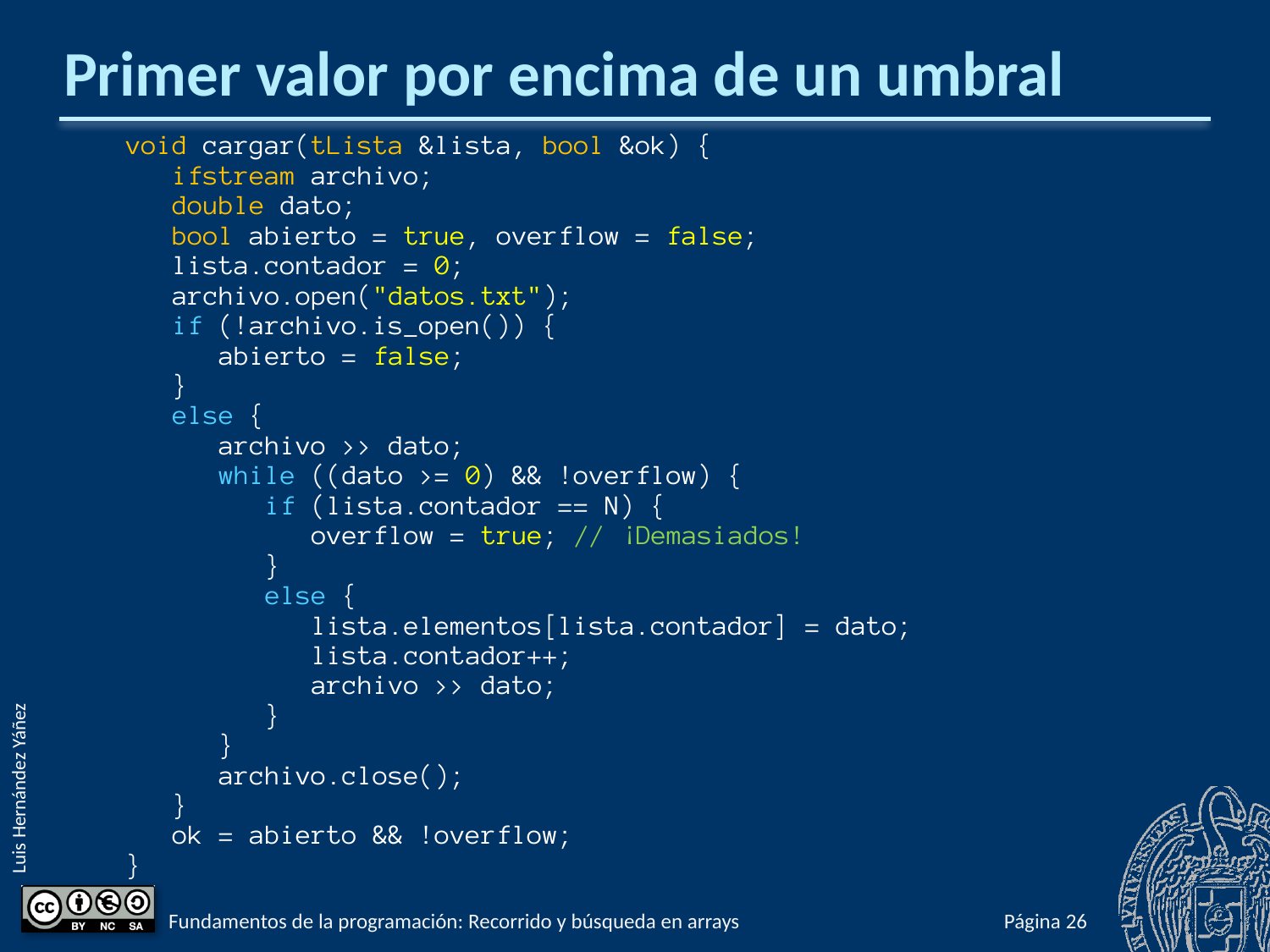

# Primer valor por encima de un umbral
void cargar(tLista &lista, bool &ok) {
   ifstream archivo;
   double dato;
   bool abierto = true, overflow = false;
   lista.contador = 0;
   archivo.open("datos.txt");
   if (!archivo.is_open()) {
      abierto = false;
   }
   else {
      archivo >> dato;
      while ((dato >= 0) && !overflow) {
         if (lista.contador == N) {
            overflow = true; // ¡Demasiados!
         }
         else {
            lista.elementos[lista.contador] = dato;
            lista.contador++;
            archivo >> dato;
         }
      }
      archivo.close();
   }
   ok = abierto && !overflow;
}
Fundamentos de la programación: Recorrido y búsqueda en arrays
Página 26